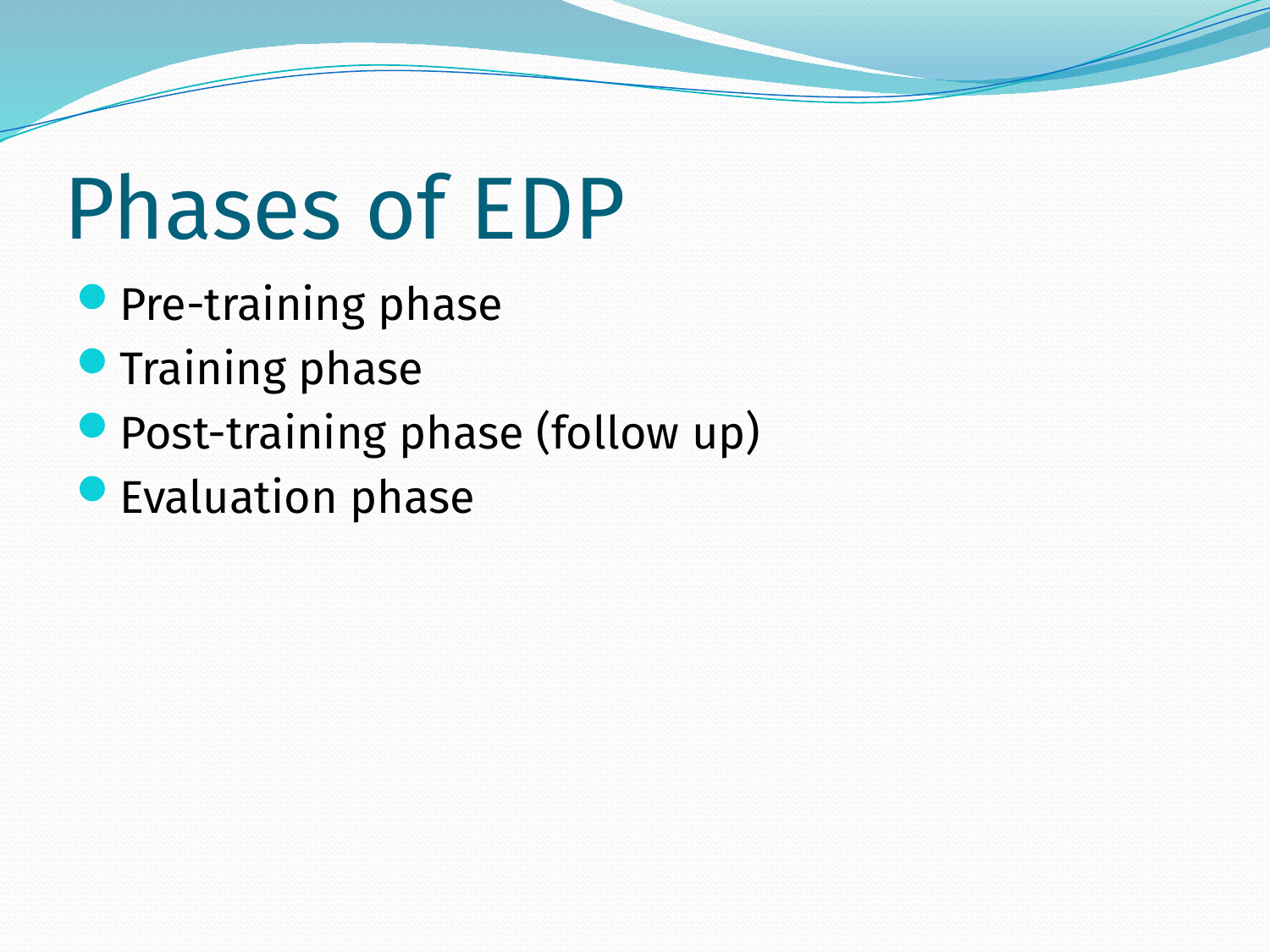

# Phases of EDP
Pre-training phase
Training phase
Post-training phase (follow up)
Evaluation phase